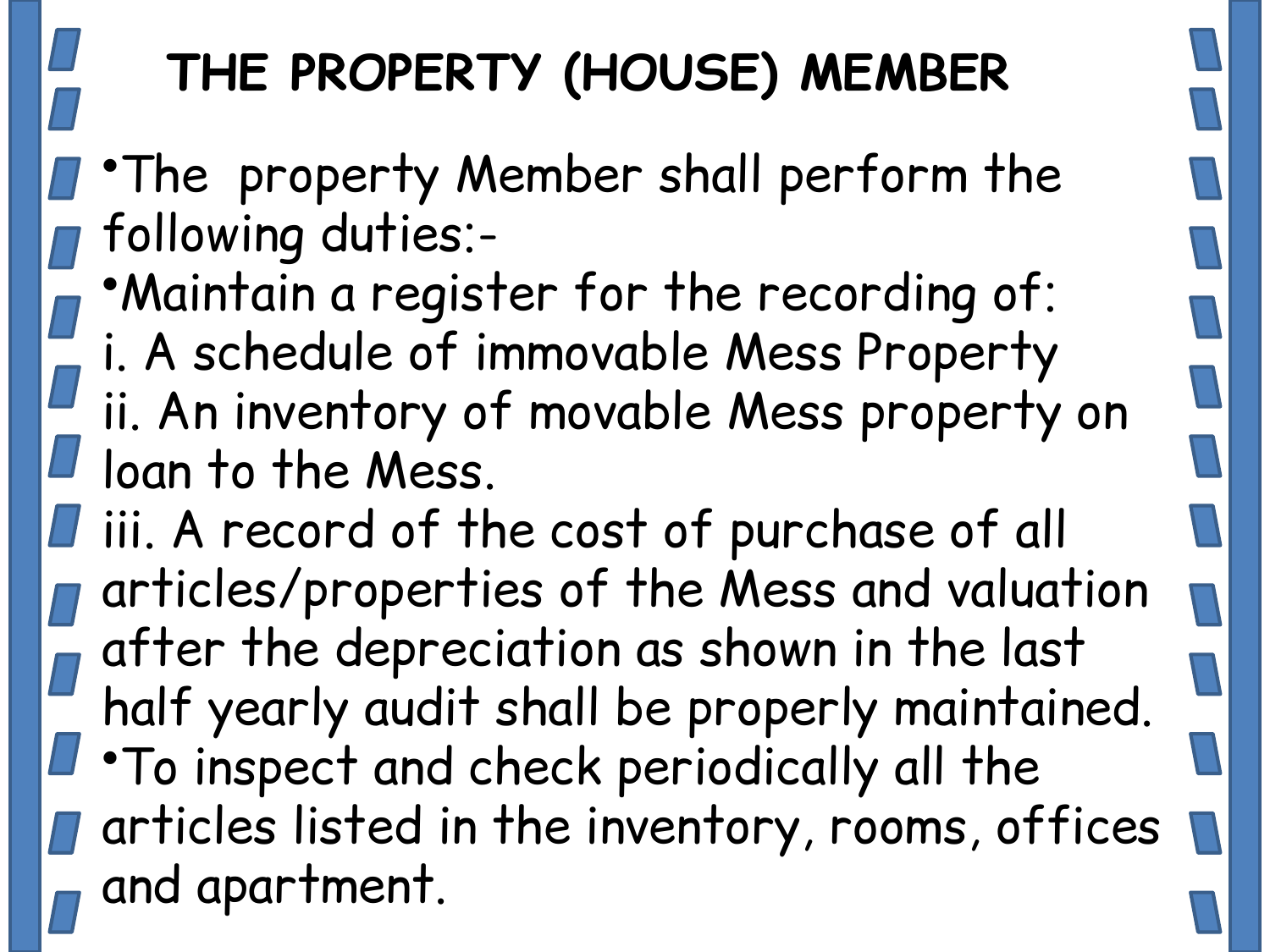

THE PROPERTY (HOUSE) MEMBER

The  property Member shall perform the following duties:-
Maintain a register for the recording of:
i. A schedule of immovable Mess Property
ii. An inventory of movable Mess property on loan to the Mess.
iii. A record of the cost of purchase of all articles/properties of the Mess and valuation after the depreciation as shown in the last half yearly audit shall be properly maintained.
To inspect and check periodically all the articles listed in the inventory, rooms, offices and apartment.